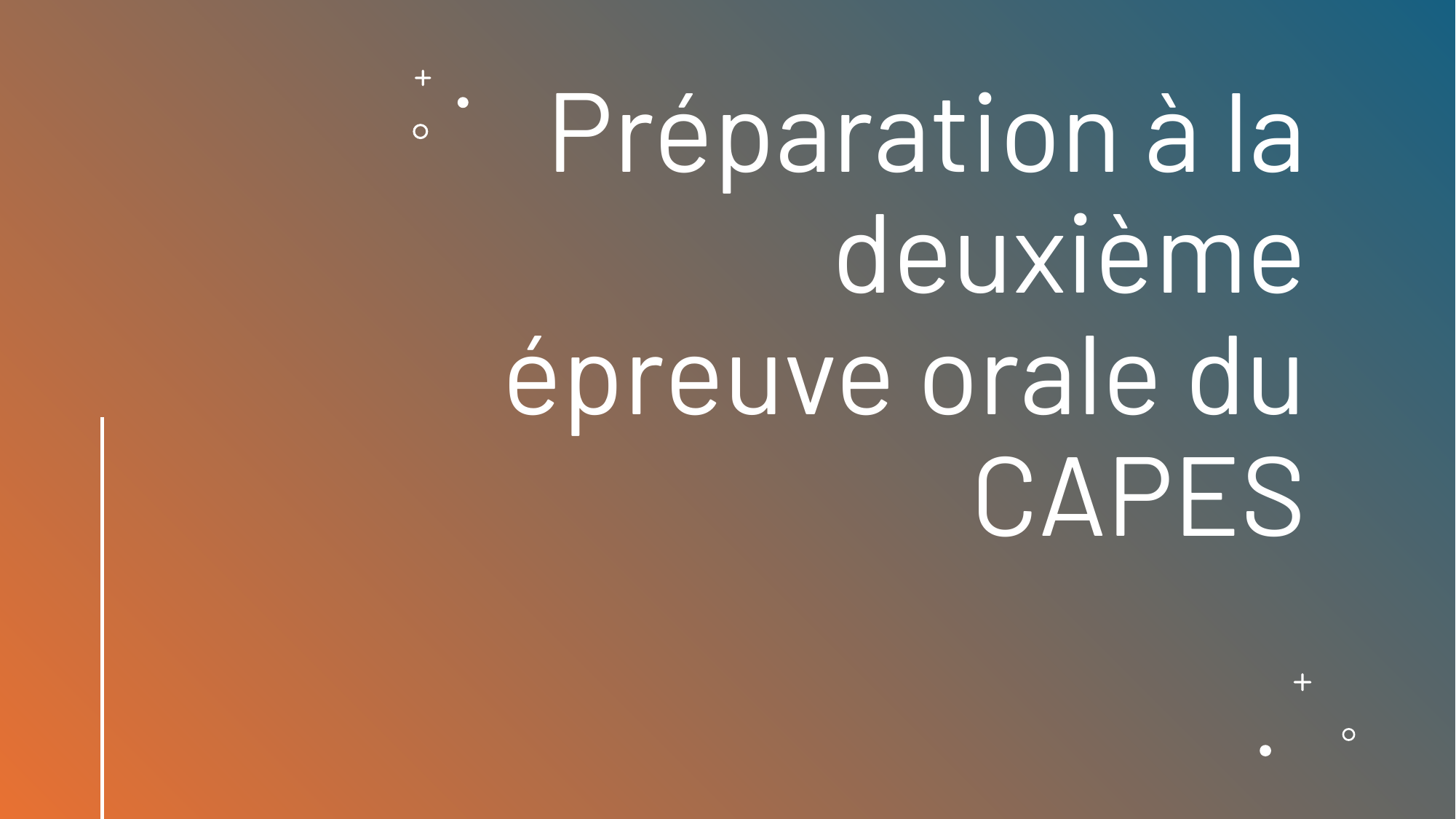

# Préparation à la deuxième épreuve orale du CAPES